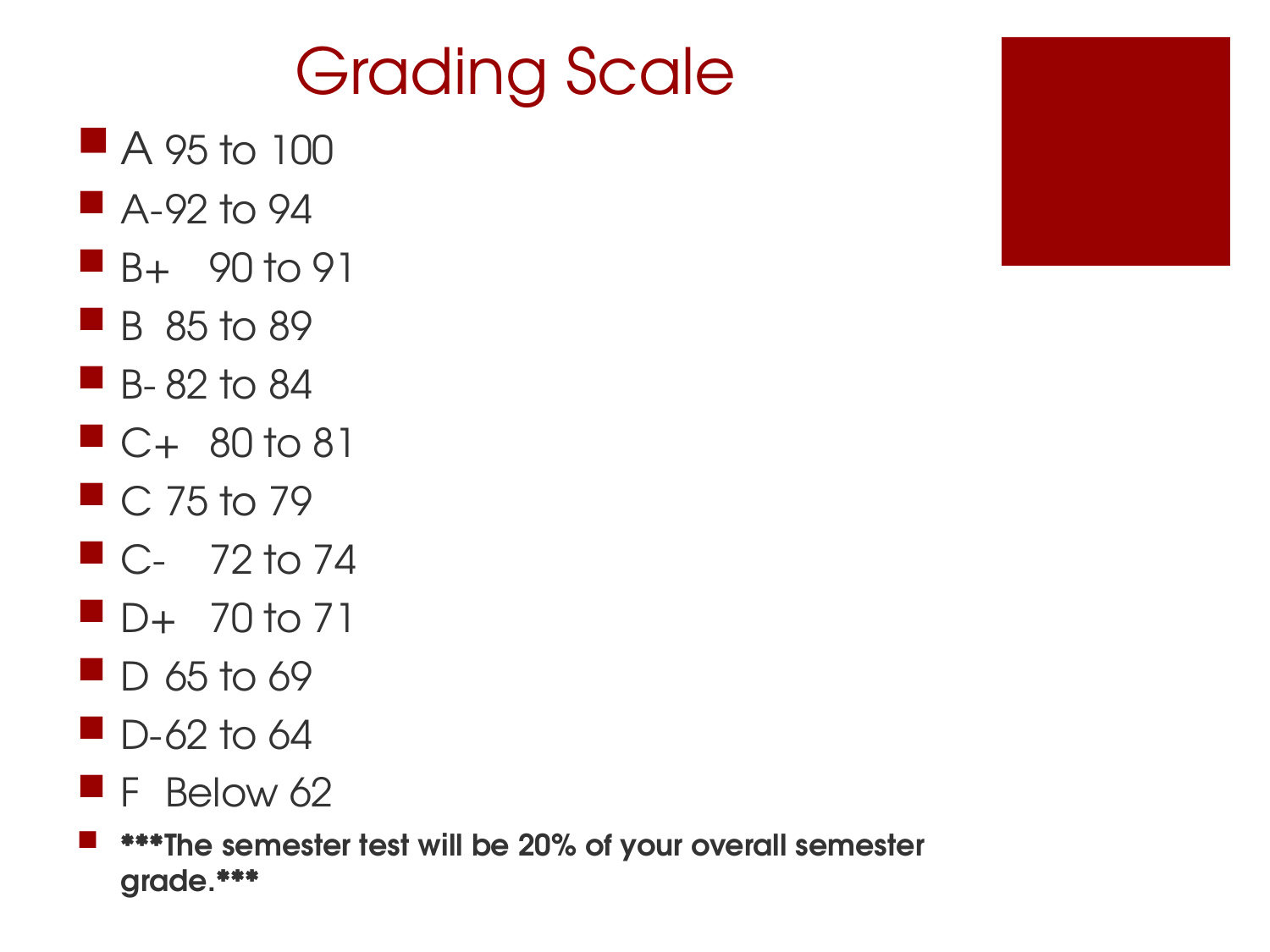

# Grading Scale
A	95 to 100
A-	92 to 94
B+	90 to 91
B	85 to 89
B-	82 to 84
C+	80 to 81
C	75 to 79
C-	72 to 74
D+	70 to 71
D	65 to 69
D-	62 to 64
F 	Below 62
***The semester test will be 20% of your overall semester grade.***